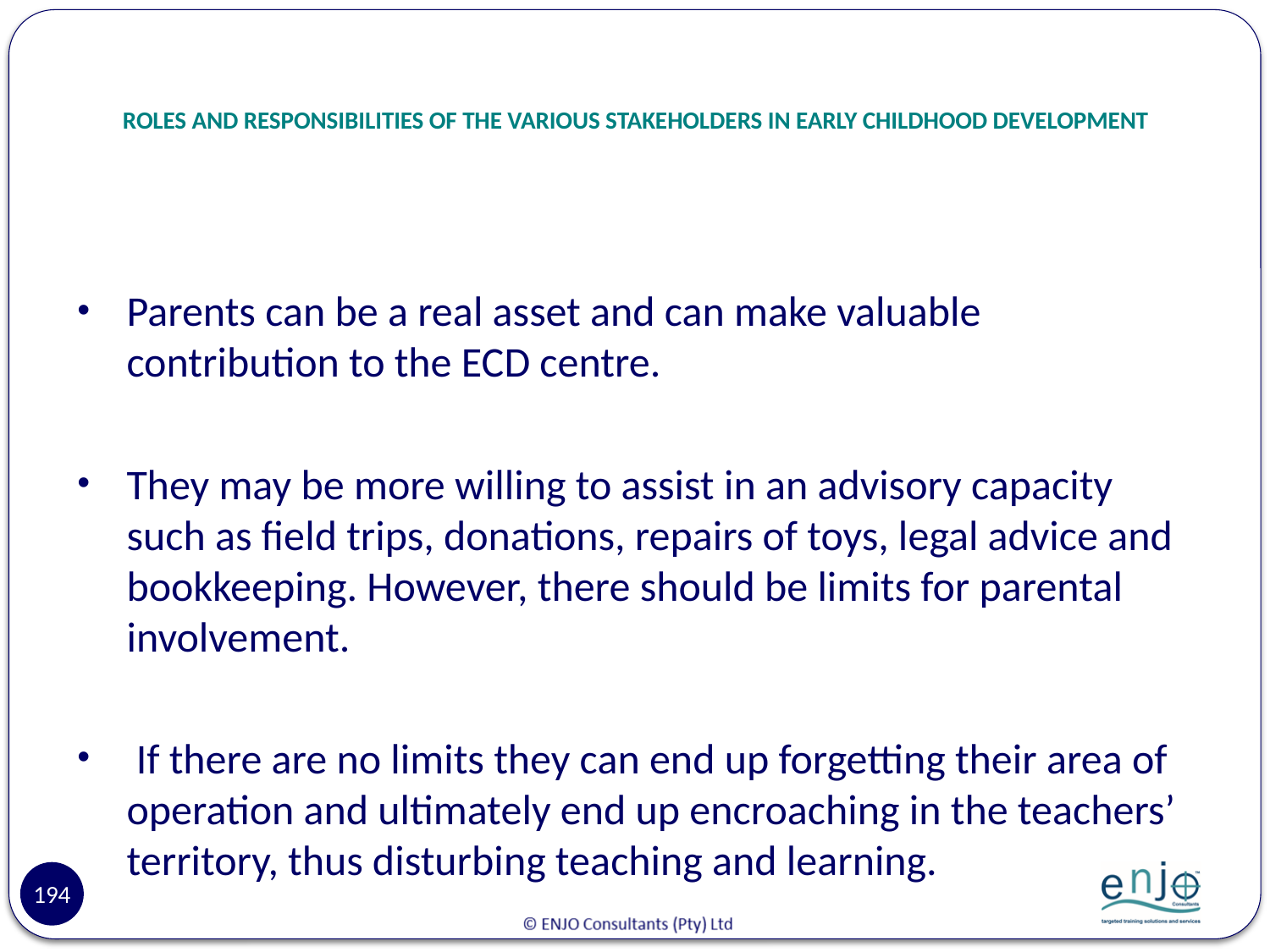

# ROLES AND RESPONSIBILITIES OF THE VARIOUS STAKEHOLDERS IN EARLY CHILDHOOD DEVELOPMENT
Parents can be a real asset and can make valuable contribution to the ECD centre.

They may be more willing to assist in an advisory capacity such as field trips, donations, repairs of toys, legal advice and bookkeeping. However, there should be limits for parental involvement.

 If there are no limits they can end up forgetting their area of operation and ultimately end up encroaching in the teachers’ territory, thus disturbing teaching and learning.

194